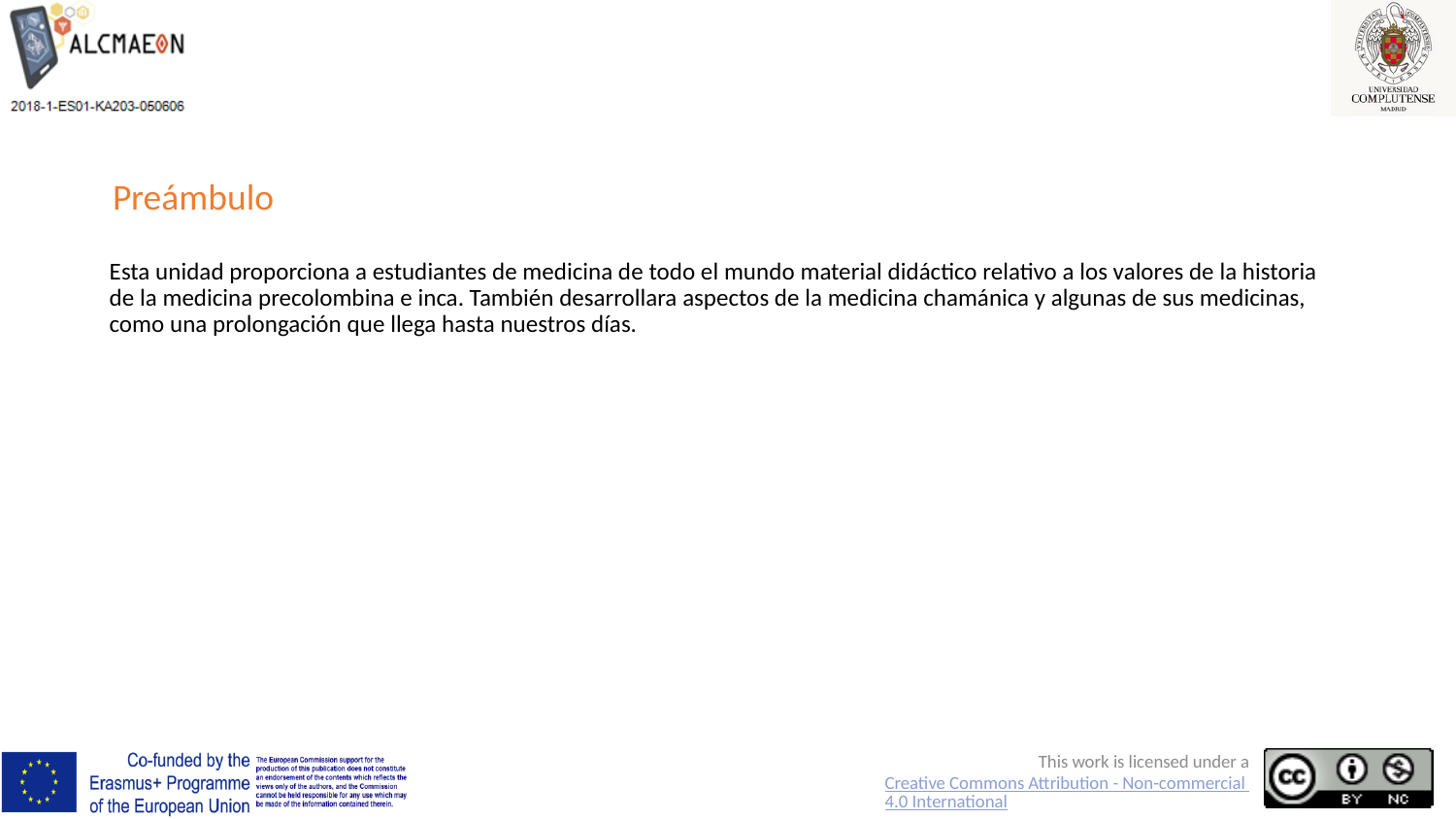

# Preámbulo
Esta unidad proporciona a estudiantes de medicina de todo el mundo material didáctico relativo a los valores de la historia de la medicina precolombina e inca. También desarrollara aspectos de la medicina chamánica y algunas de sus medicinas, como una prolongación que llega hasta nuestros días.